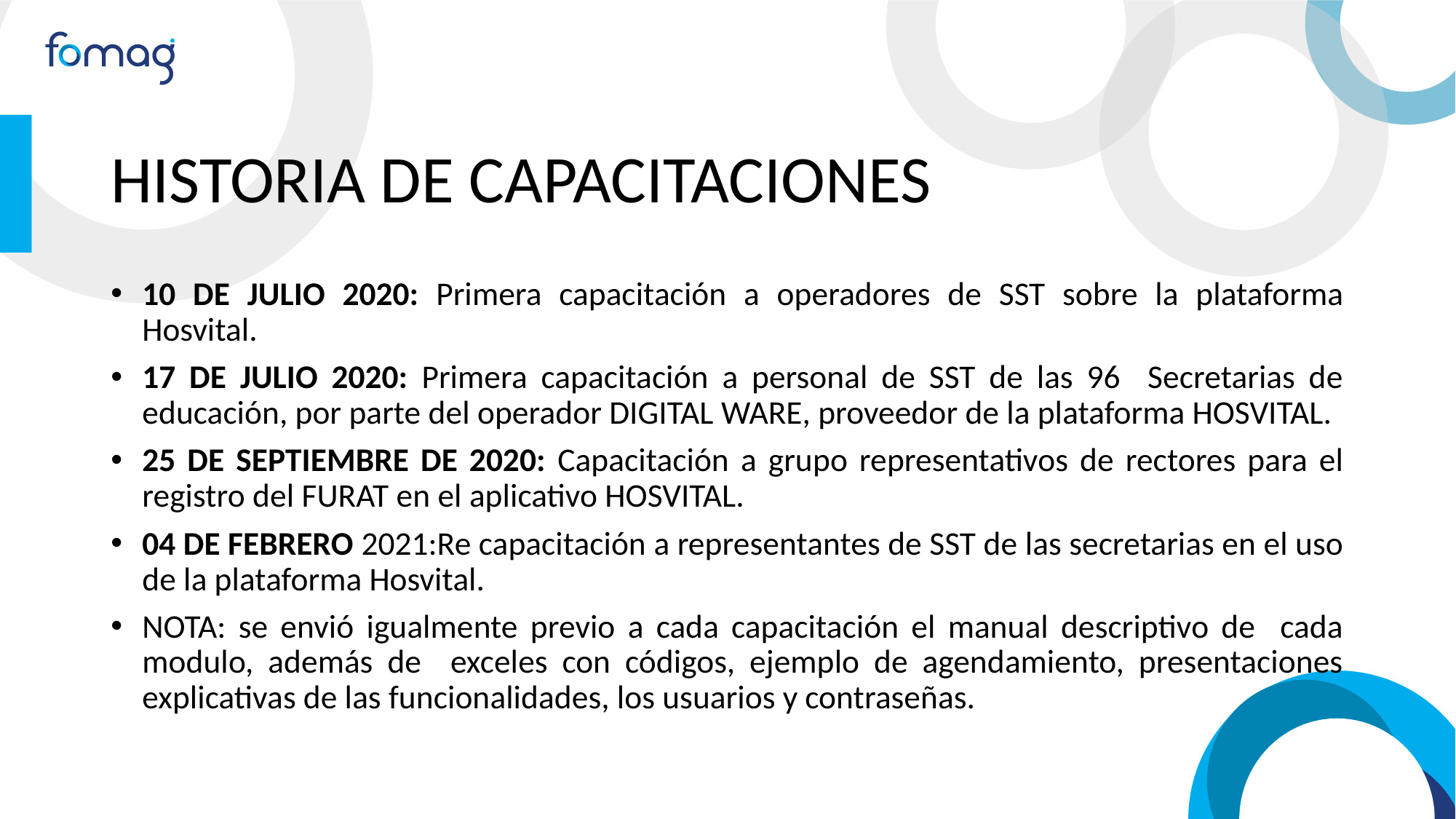

# HISTORIA DE CAPACITACIONES
10 DE JULIO 2020: Primera capacitación a operadores de SST sobre la plataforma Hosvital.
17 DE JULIO 2020: Primera capacitación a personal de SST de las 96  Secretarias de educación, por parte del operador DIGITAL WARE, proveedor de la plataforma HOSVITAL.
25 DE SEPTIEMBRE DE 2020: Capacitación a grupo representativos de rectores para el registro del FURAT en el aplicativo HOSVITAL.
04 DE FEBRERO 2021:Re capacitación a representantes de SST de las secretarias en el uso de la plataforma Hosvital.
NOTA: se envió igualmente previo a cada capacitación el manual descriptivo de  cada modulo, además de  exceles con códigos, ejemplo de agendamiento, presentaciones explicativas de las funcionalidades, los usuarios y contraseñas.